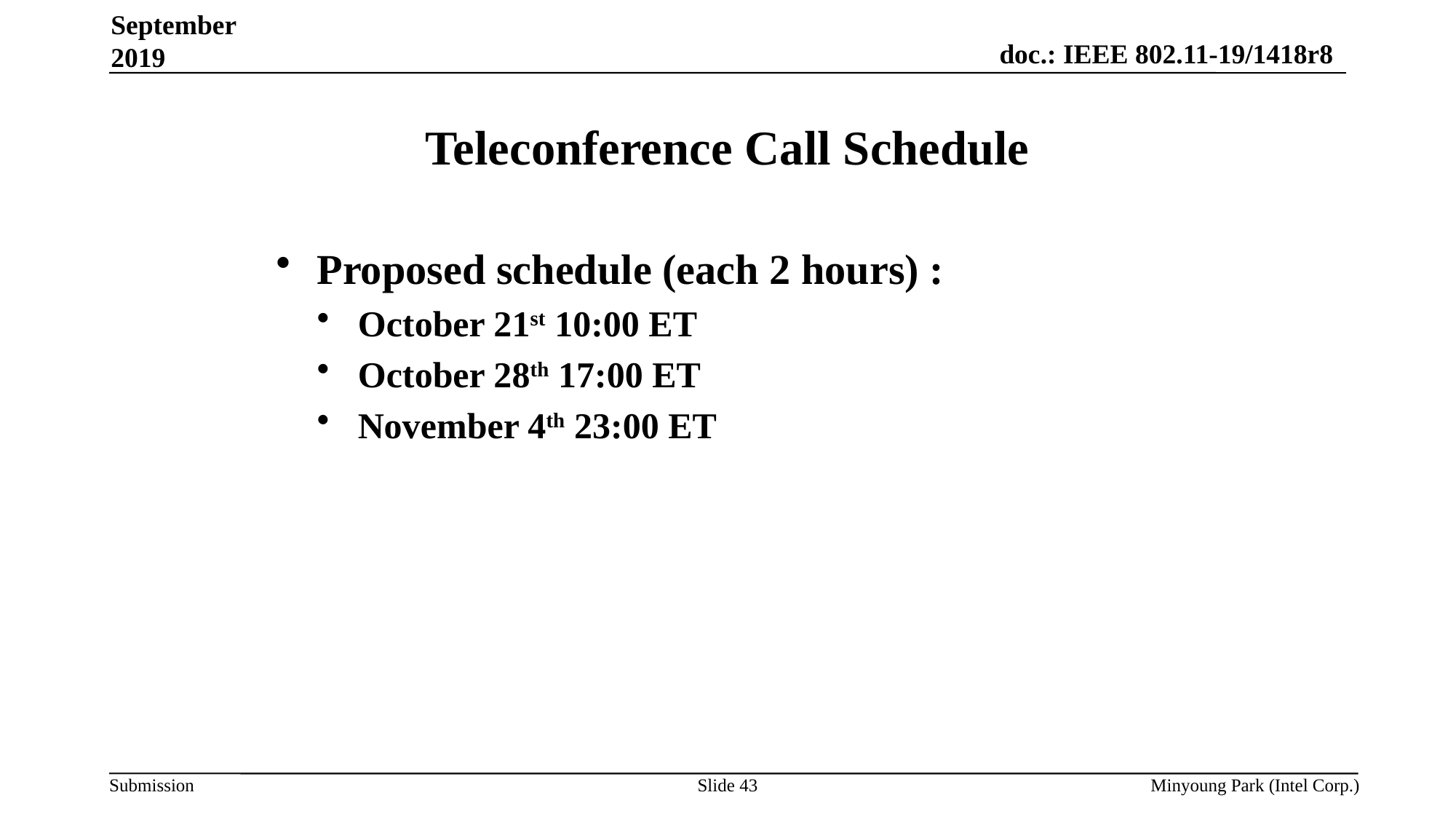

September 2019
# Teleconference Call Schedule
Proposed schedule (each 2 hours) :
October 21st 10:00 ET
October 28th 17:00 ET
November 4th 23:00 ET

Slide 43
Minyoung Park (Intel Corp.)